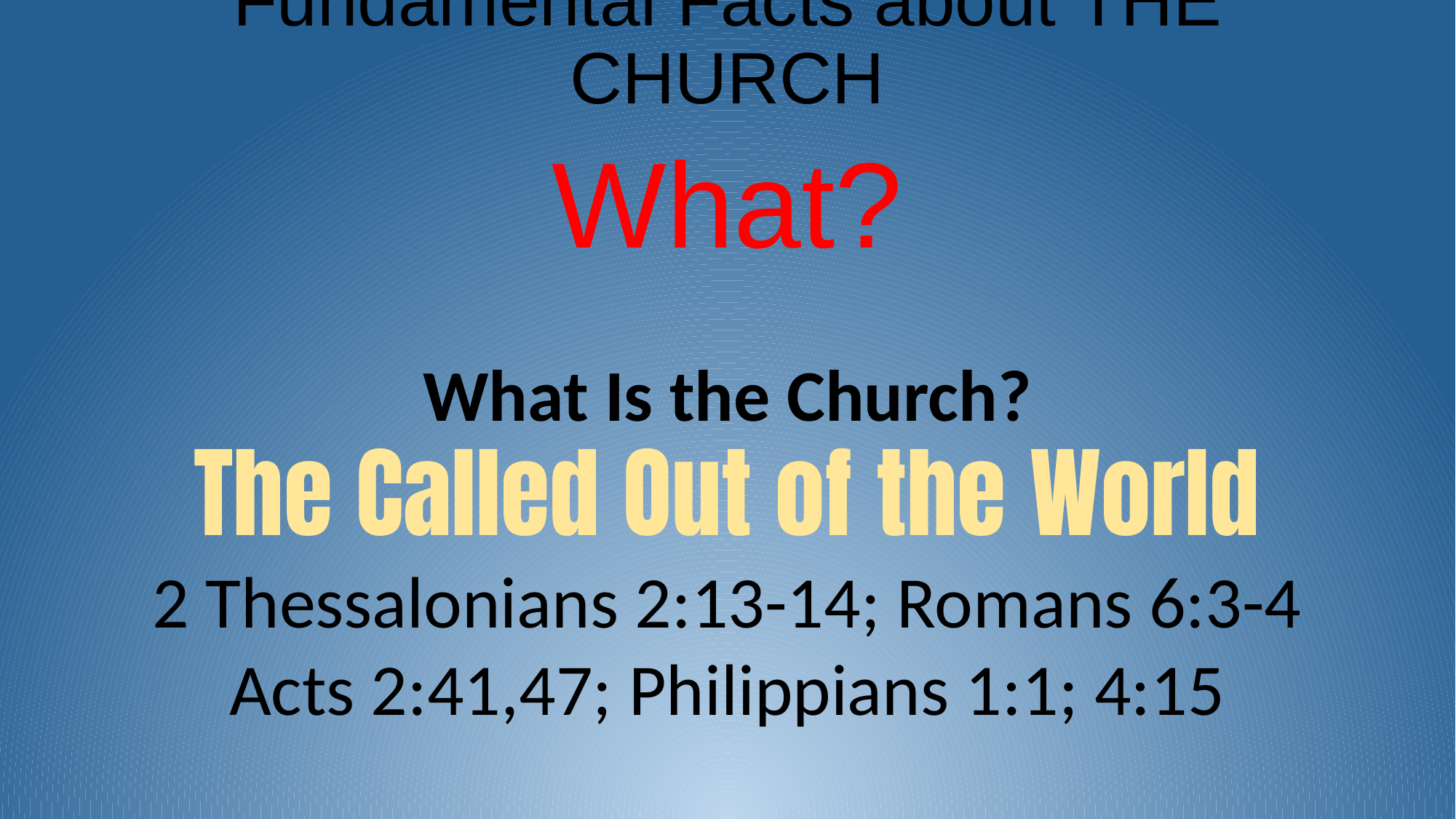

# Fundamental Facts about the Church
What?
What Is the Church?
The Called Out of the World
2 Thessalonians 2:13-14; Romans 6:3-4
Acts 2:41,47; Philippians 1:1; 4:15